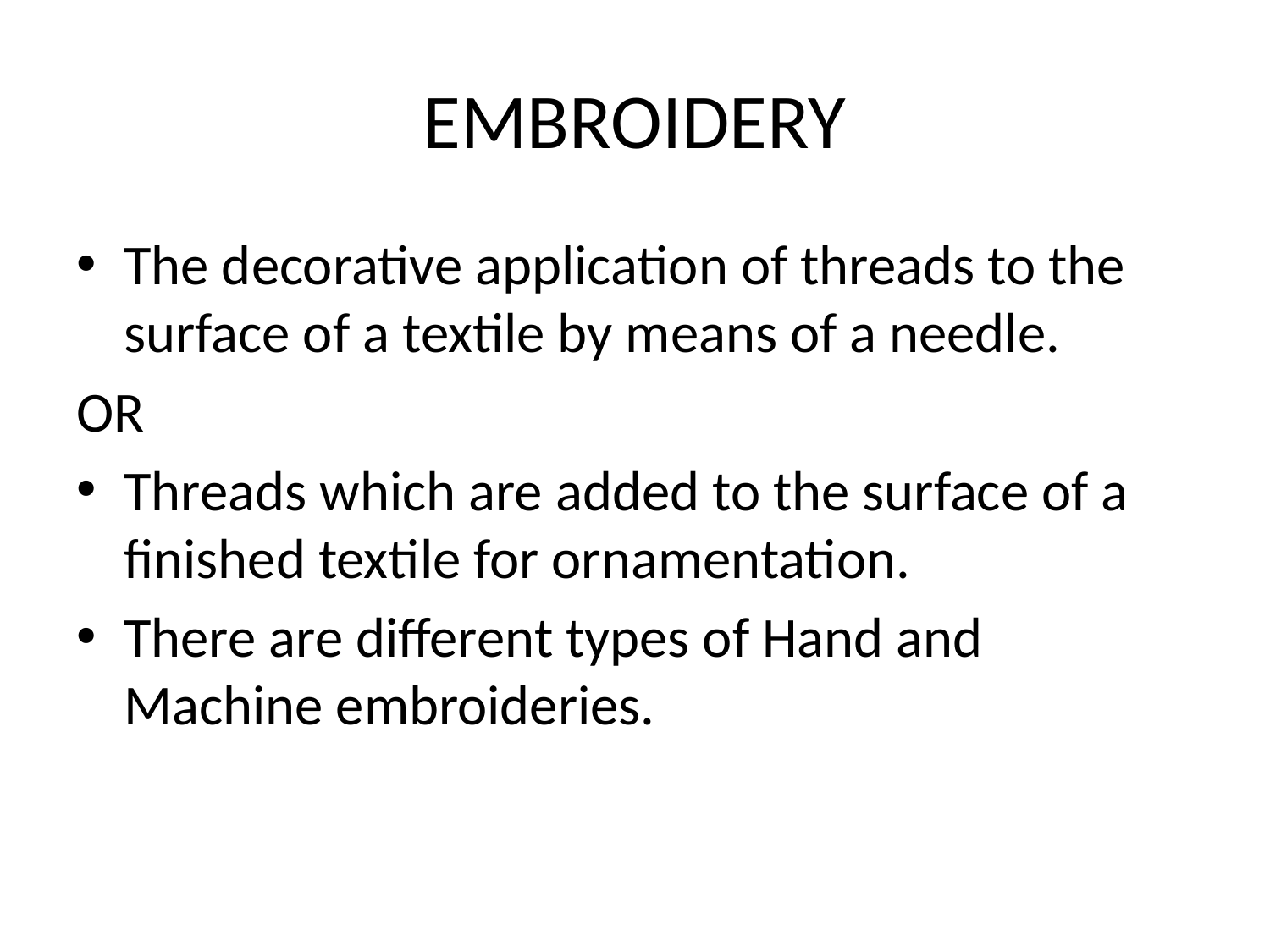

# EMBROIDERY
The decorative application of threads to the surface of a textile by means of a needle.
OR
Threads which are added to the surface of a finished textile for ornamentation.
There are different types of Hand and Machine embroideries.